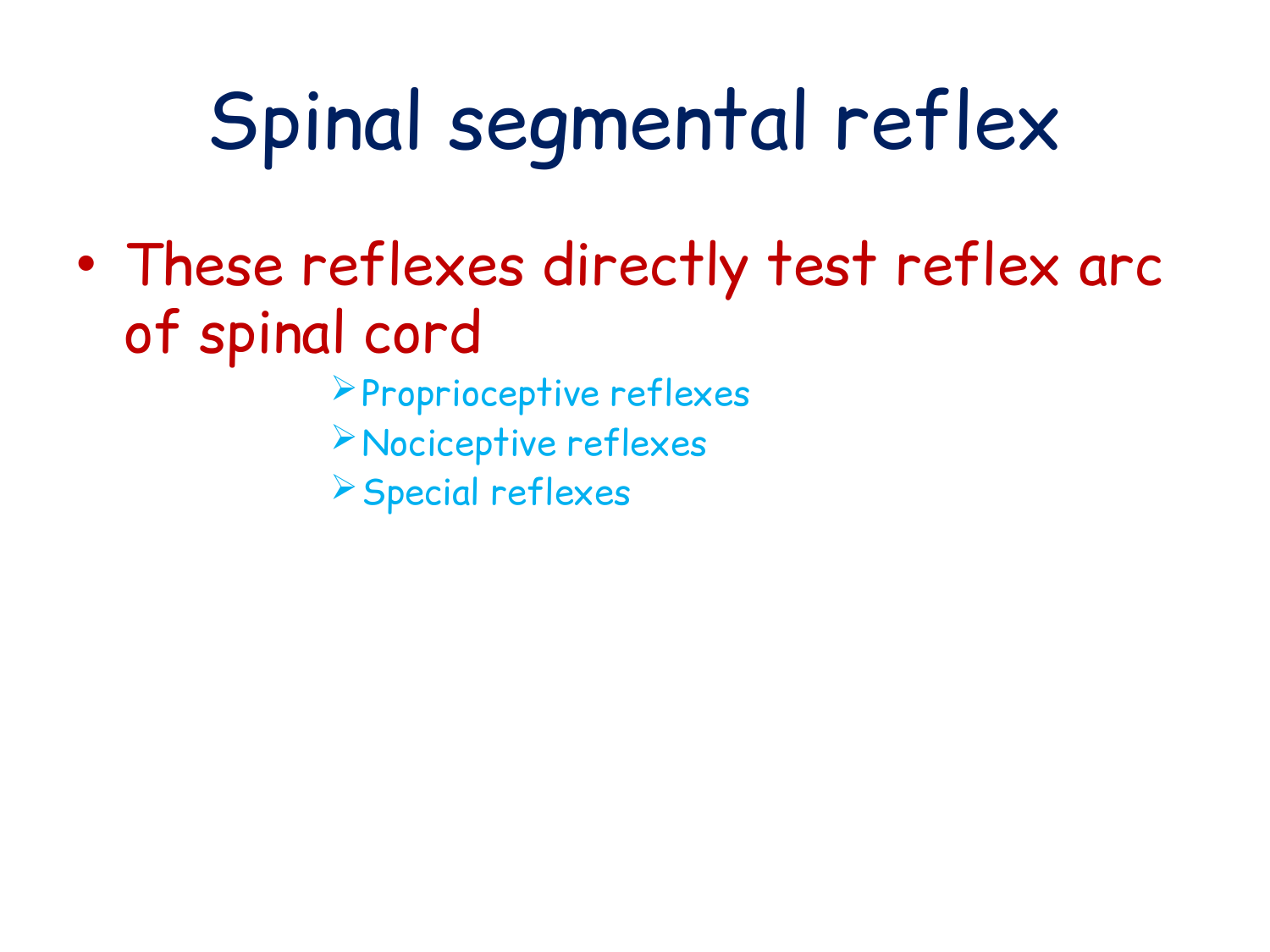

# Spinal segmental reflex
These reflexes directly test reflex arc of spinal cord
Proprioceptive reflexes
Nociceptive reflexes
Special reflexes